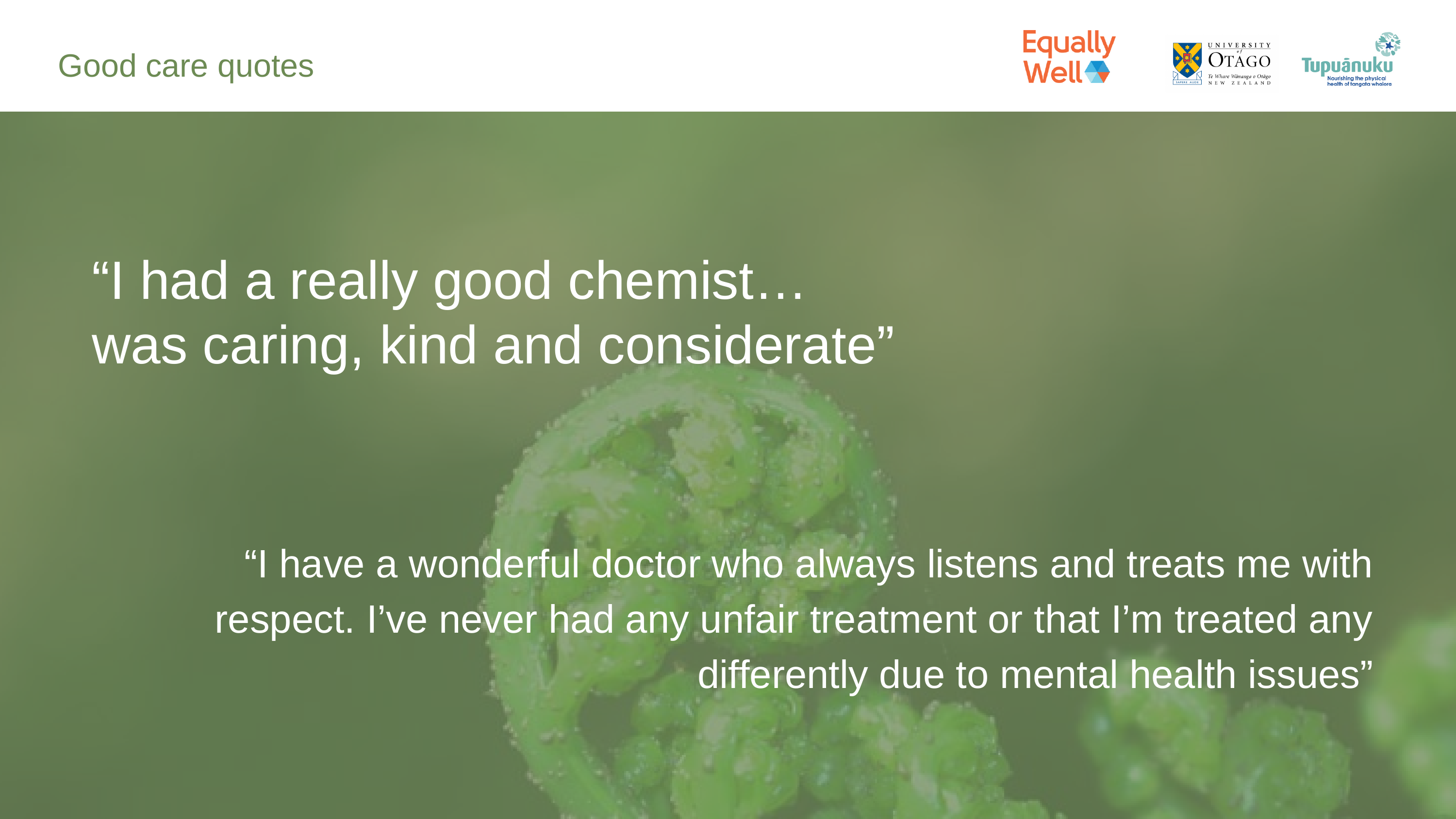

Good care quotes

“I had a really good chemist… was caring, kind and considerate”
“I have a wonderful doctor who always listens and treats me with respect. I’ve never had any unfair treatment or that I’m treated any differently due to mental health issues”